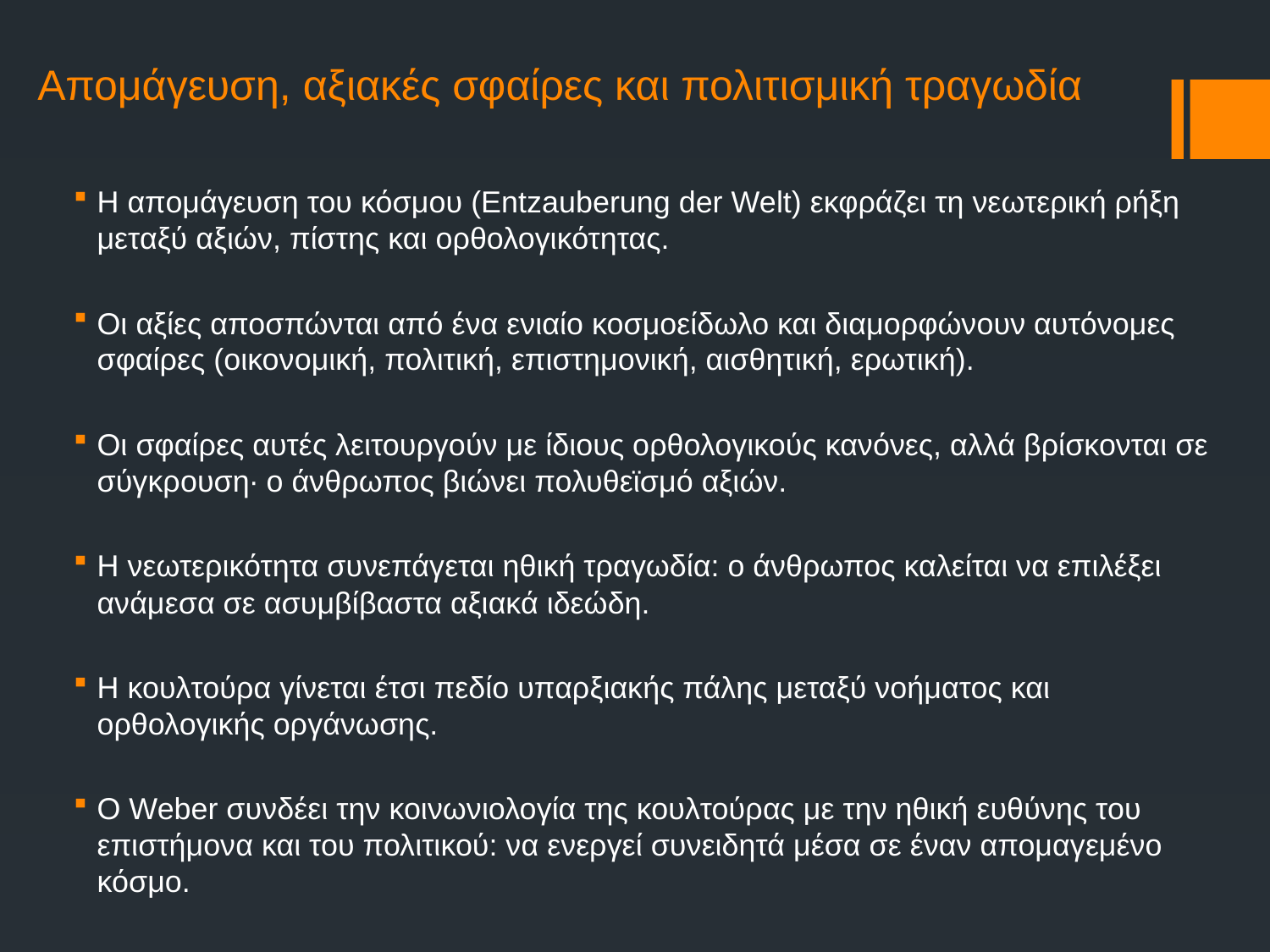

# Απομάγευση, αξιακές σφαίρες και πολιτισμική τραγωδία
Η απομάγευση του κόσμου (Entzauberung der Welt) εκφράζει τη νεωτερική ρήξη μεταξύ αξιών, πίστης και ορθολογικότητας.

Οι αξίες αποσπώνται από ένα ενιαίο κοσμοείδωλο και διαμορφώνουν αυτόνομες σφαίρες (οικονομική, πολιτική, επιστημονική, αισθητική, ερωτική).

Οι σφαίρες αυτές λειτουργούν με ίδιους ορθολογικούς κανόνες, αλλά βρίσκονται σε σύγκρουση∙ ο άνθρωπος βιώνει πολυθεϊσμό αξιών.

Η νεωτερικότητα συνεπάγεται ηθική τραγωδία: ο άνθρωπος καλείται να επιλέξει ανάμεσα σε ασυμβίβαστα αξιακά ιδεώδη.

Η κουλτούρα γίνεται έτσι πεδίο υπαρξιακής πάλης μεταξύ νοήματος και ορθολογικής οργάνωσης.

Ο Weber συνδέει την κοινωνιολογία της κουλτούρας με την ηθική ευθύνης του επιστήμονα και του πολιτικού: να ενεργεί συνειδητά μέσα σε έναν απομαγεμένο κόσμο.